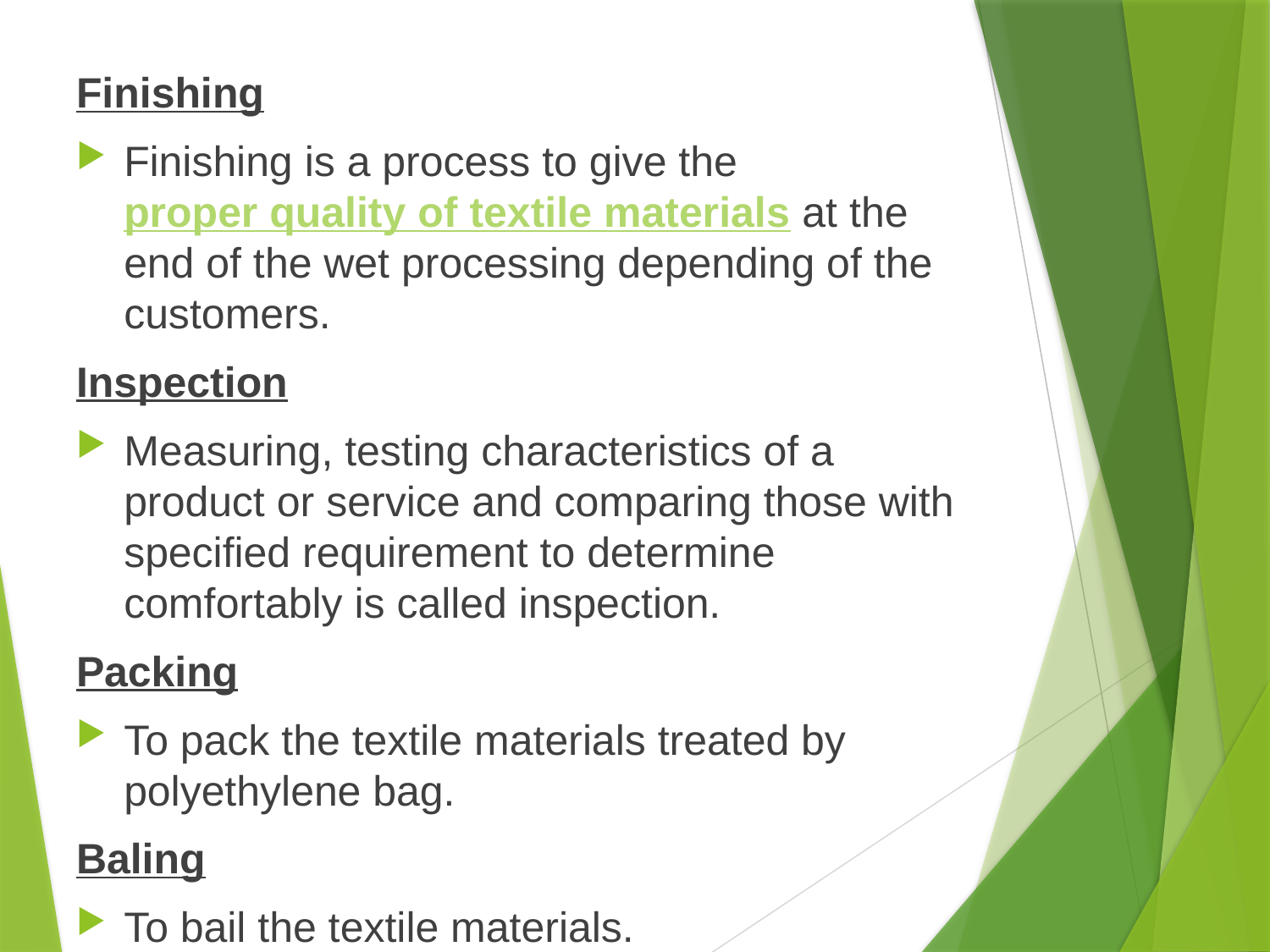

Finishing
Finishing is a process to give the proper quality of textile materials at the end of the wet processing depending of the customers.
Inspection
Measuring, testing characteristics of a product or service and comparing those with specified requirement to determine comfortably is called inspection.
Packing
To pack the textile materials treated by polyethylene bag.
Baling
To bail the textile materials.